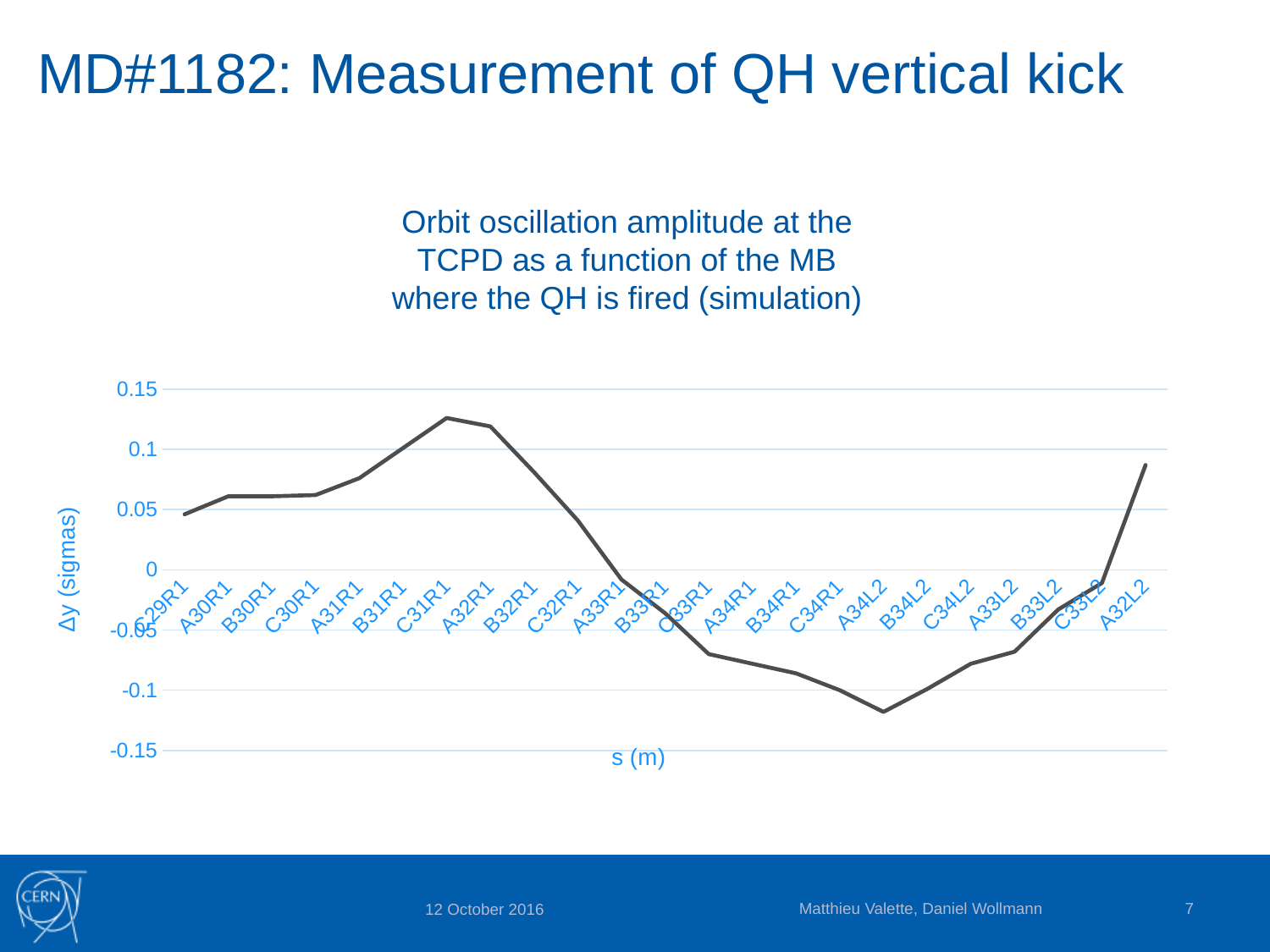

# MD#1182: Measurement of QH vertical kick
Orbit oscillation amplitude at the TCPD as a function of the MB where the QH is fired (simulation)

### Chart

| Category | Y (sigmas) |
|---|---|
| C29R1 | 0.046 |
| A30R1 | 0.061 |
| B30R1 | 0.061 |
| C30R1 | 0.062 |
| A31R1 | 0.076 |
| B31R1 | 0.101 |
| C31R1 | 0.126 |
| A32R1 | 0.119 |
| B32R1 | 0.081 |
| C32R1 | 0.041 |
| A33R1 | -0.008 |
| B33R1 | -0.036 |
| C33R1 | -0.07 |
| A34R1 | -0.078 |
| B34R1 | -0.086 |
| C34R1 | -0.1 |
| A34L2 | -0.118 |
| B34L2 | -0.099 |
| C34L2 | -0.078 |
| A33L2 | -0.068 |
| B33L2 | -0.033 |
| C33L2 | -0.011 |
| A32L2 | 0.087 |
Matthieu Valette, Daniel Wollmann
7
12 October 2016